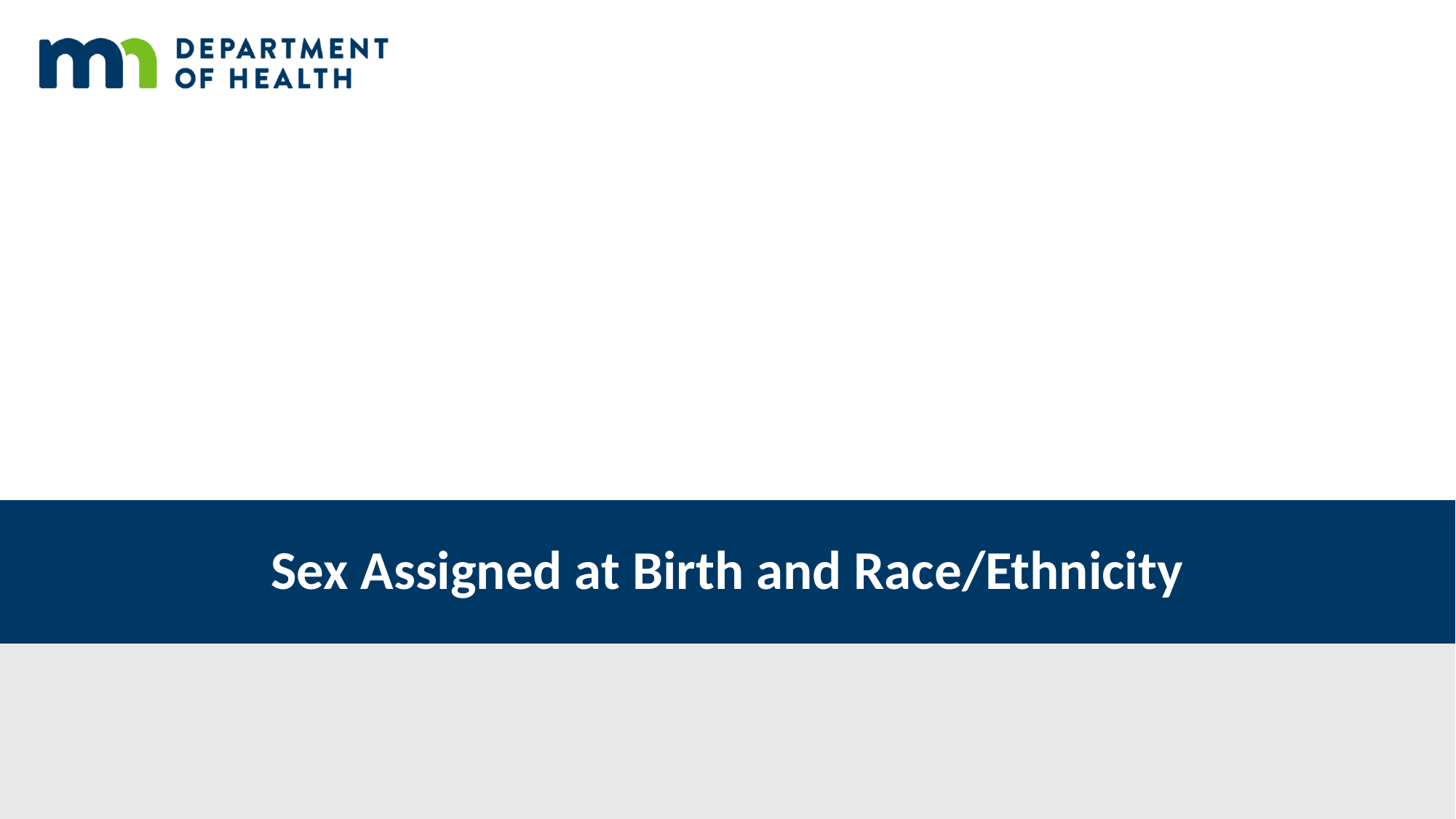

# Sex Assigned at Birth and Race/Ethnicity